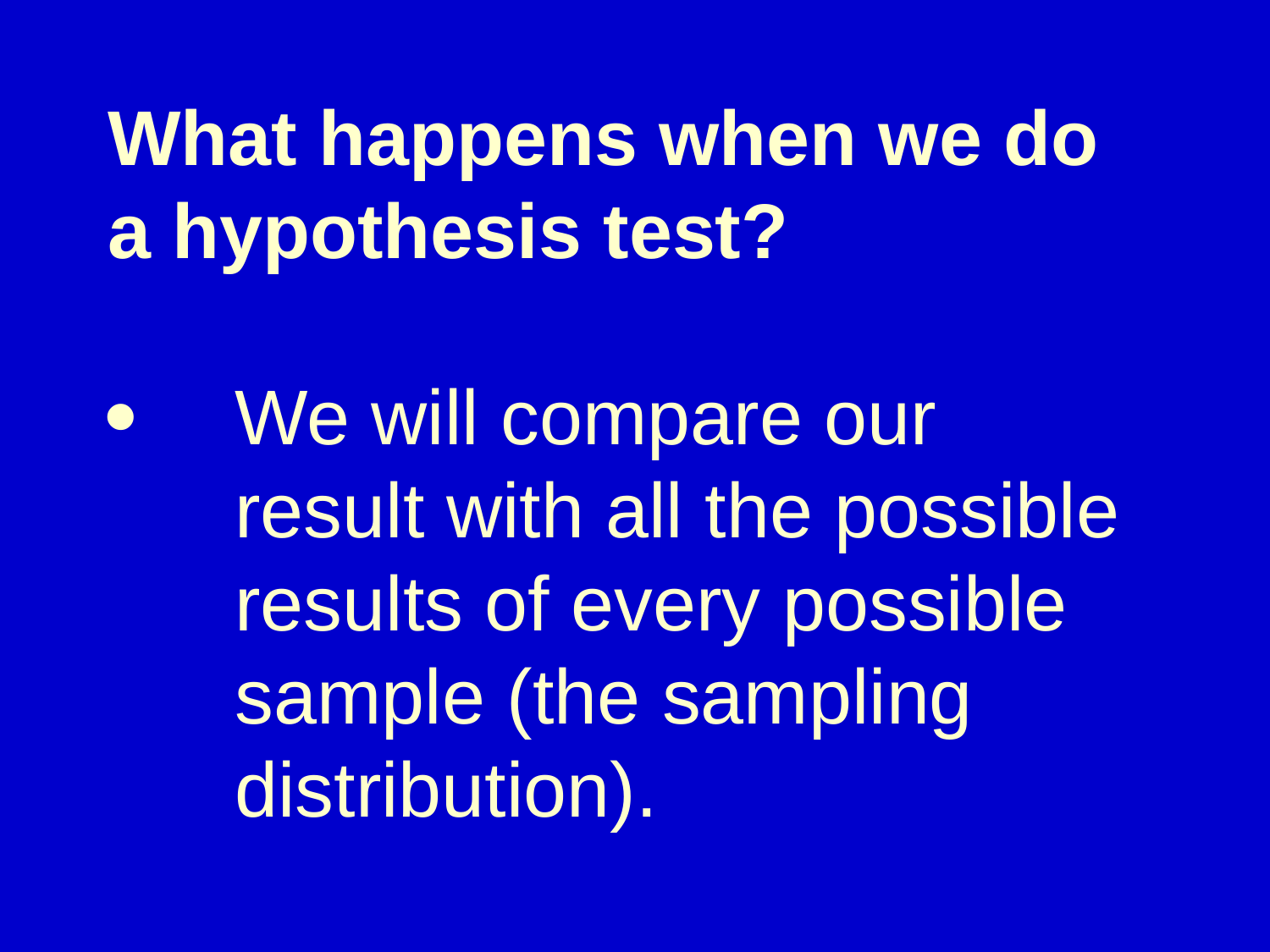

# What happens when we do a hypothesis test? •	We will compare our result with all the possible results of every possible sample (the sampling distribution).